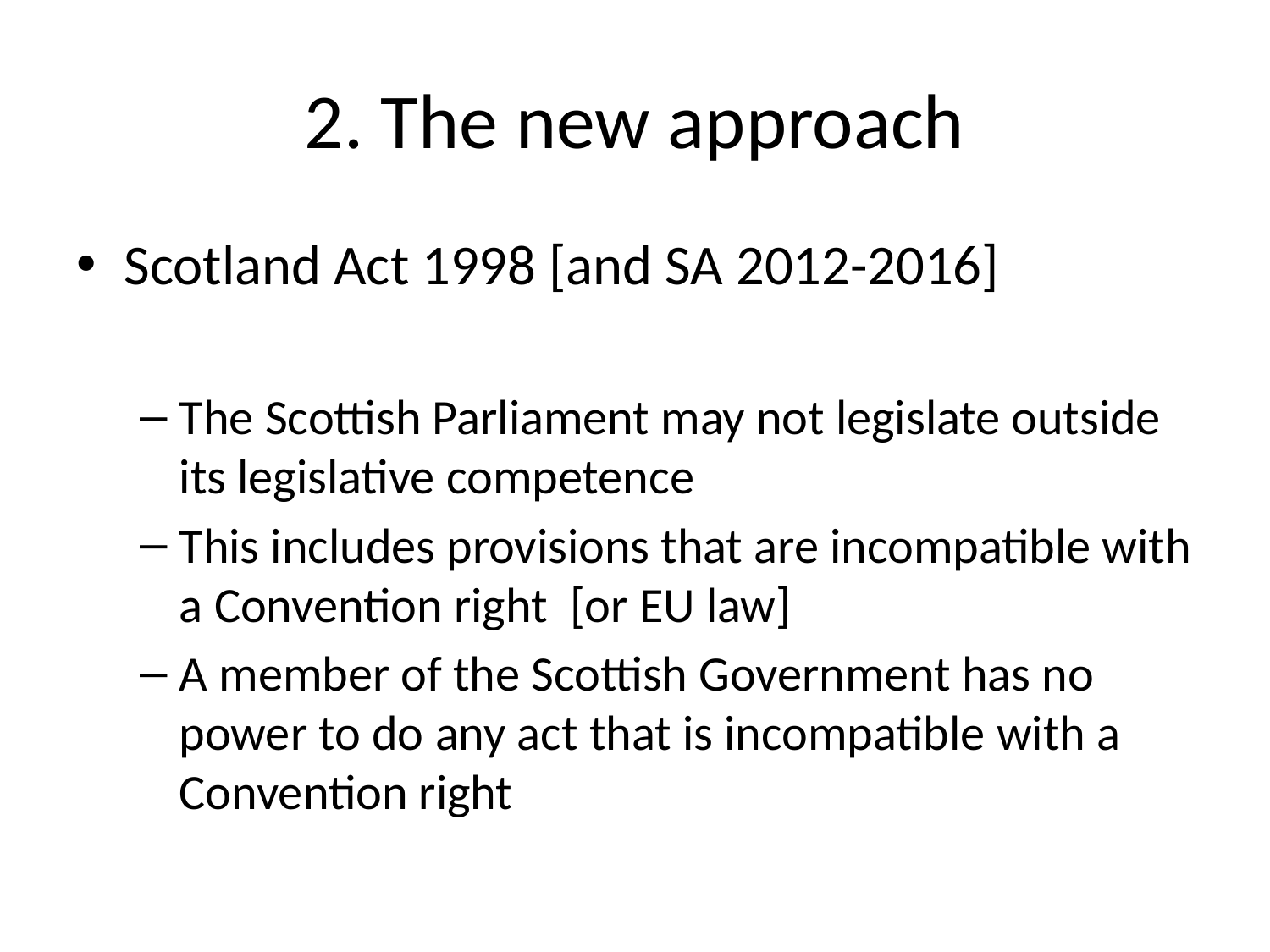

# 2. The new approach
Scotland Act 1998 [and SA 2012-2016]

The Scottish Parliament may not legislate outside its legislative competence
This includes provisions that are incompatible with a Convention right  [or EU law]
A member of the Scottish Government has no power to do any act that is incompatible with a Convention right